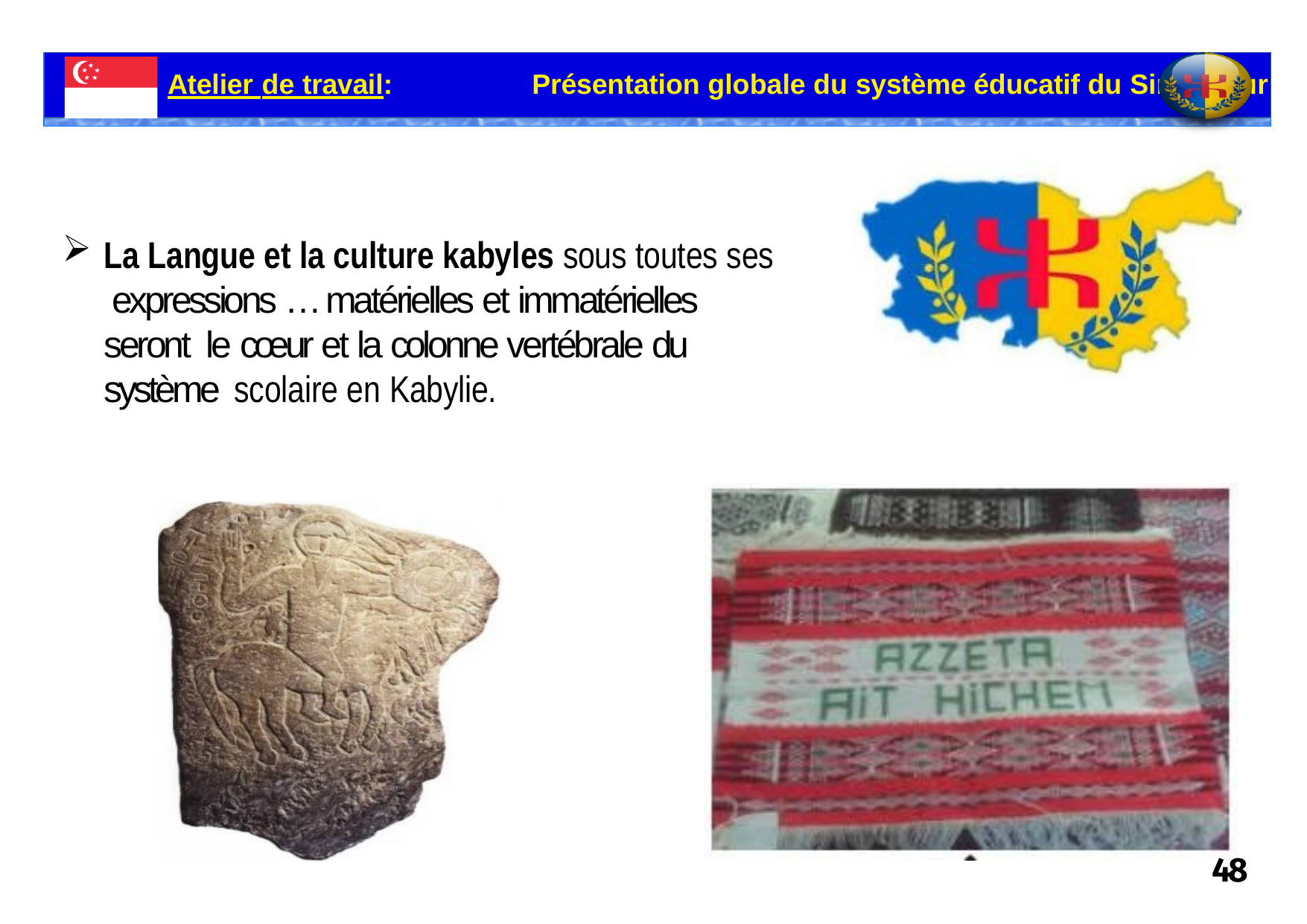

Atelier de travail:	Présentation globale du système éducatif du Singapour

La Langue et la culture kabyles sous toutes ses  expressions … matérielles et immatérielles seront  le cœur et la colonne vertébrale du système  scolaire en Kabylie.

48